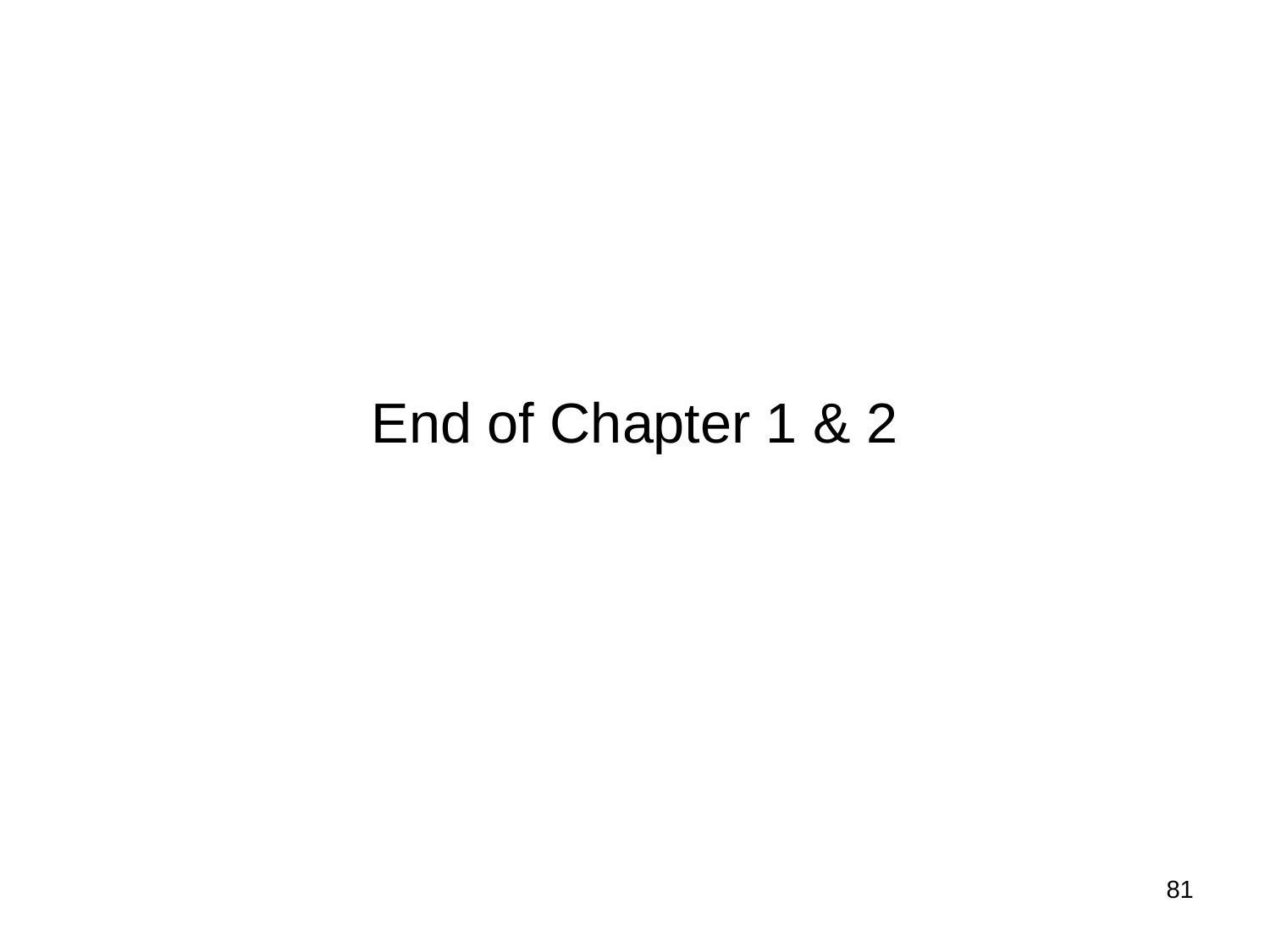

End of Chapter 1 & 2
81